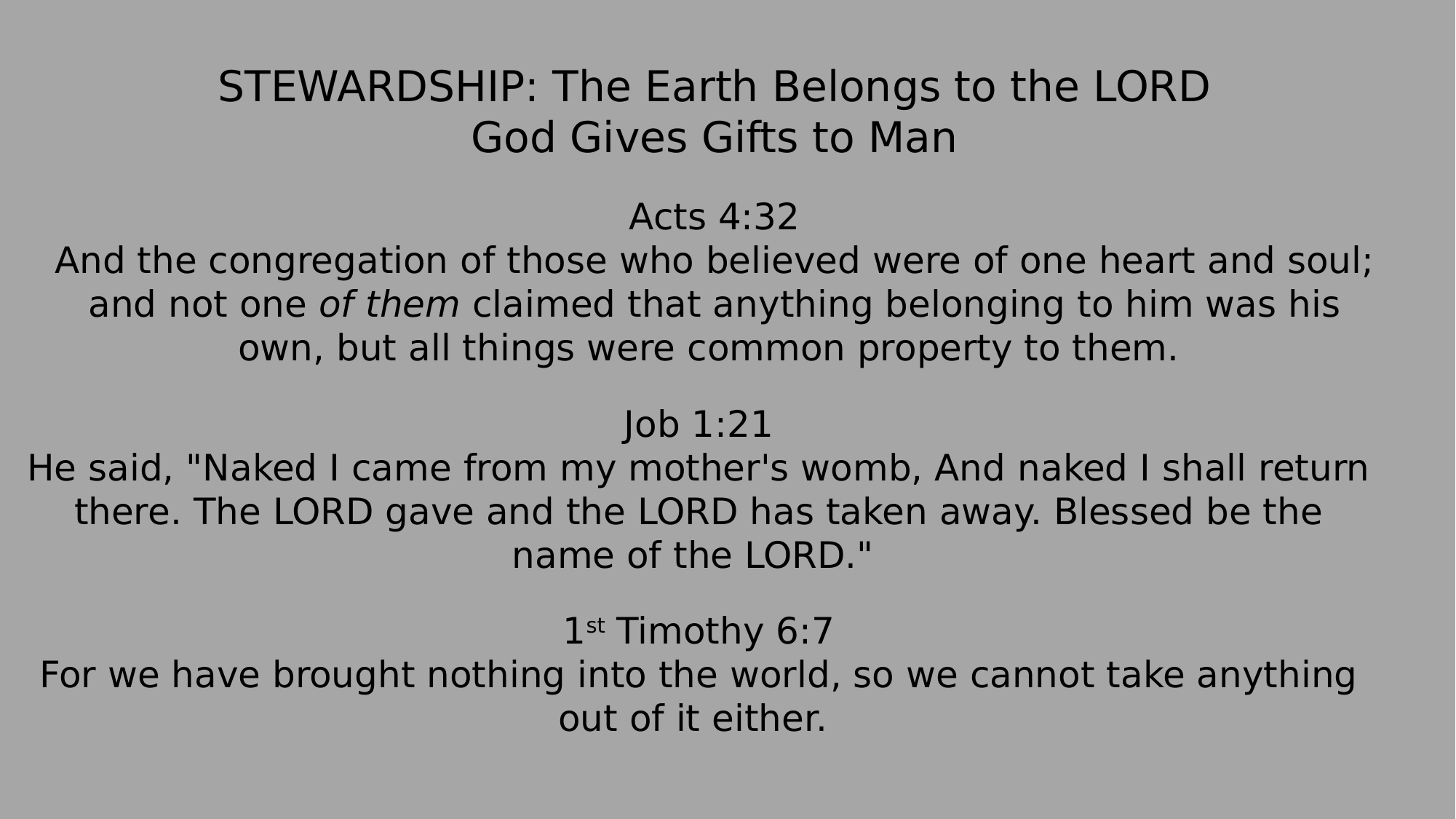

STEWARDSHIP: The Earth Belongs to the LORD
God Gives Gifts to Man
Acts 4:32
And the congregation of those who believed were of one heart and soul; and not one of them claimed that anything belonging to him was his own, but all things were common property to them.
Job 1:21
He said, "Naked I came from my mother's womb, And naked I shall return there. The LORD gave and the LORD has taken away. Blessed be the name of the LORD."
1st Timothy 6:7
For we have brought nothing into the world, so we cannot take anything out of it either.